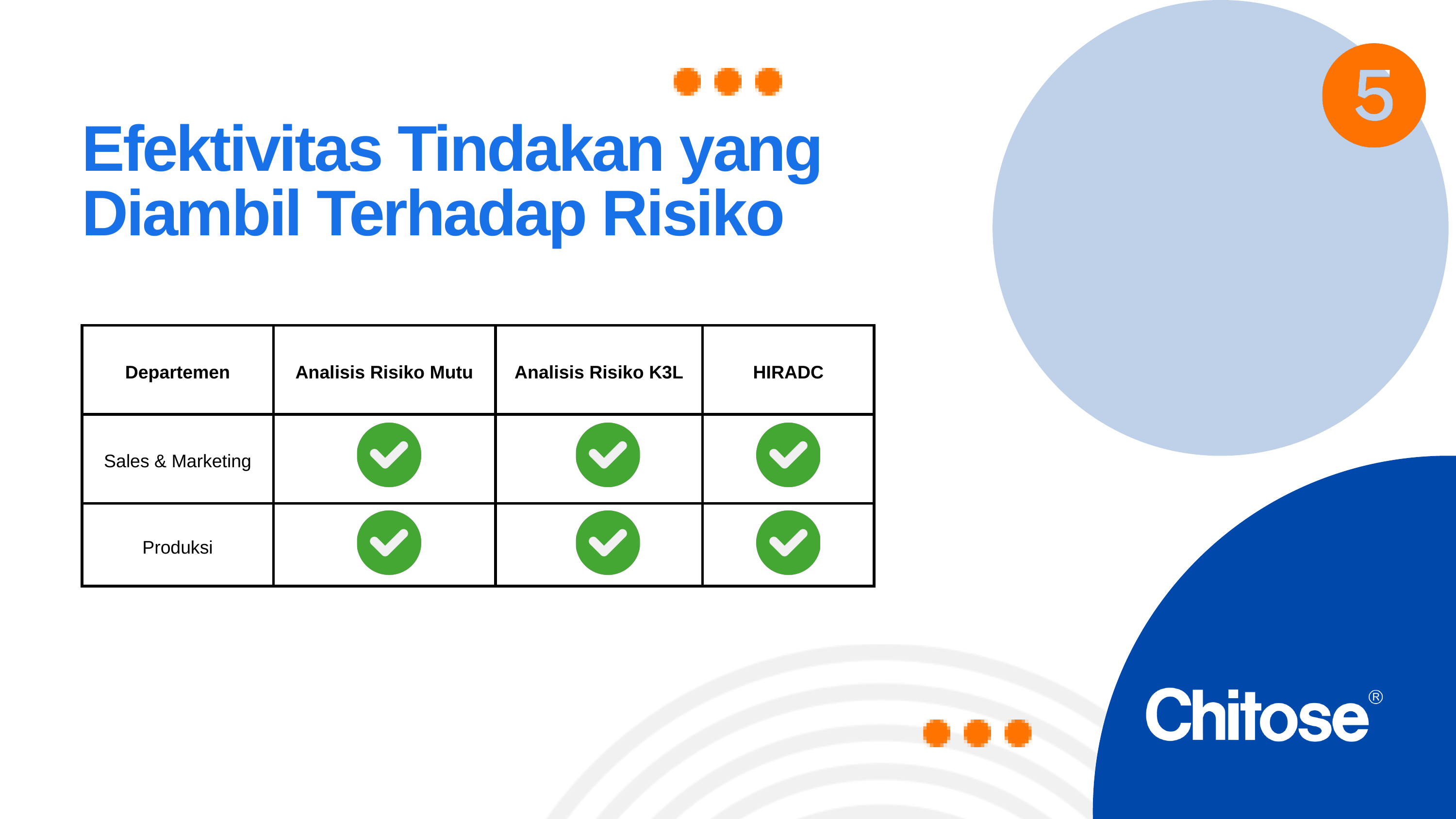

Efektivitas Tindakan yang Diambil Terhadap Risiko
| Departemen | Analisis Risiko Mutu | Analisis Risiko K3L | HIRADC |
| --- | --- | --- | --- |
| Sales & Marketing |  |  |  |
| Produksi |  |  |  |